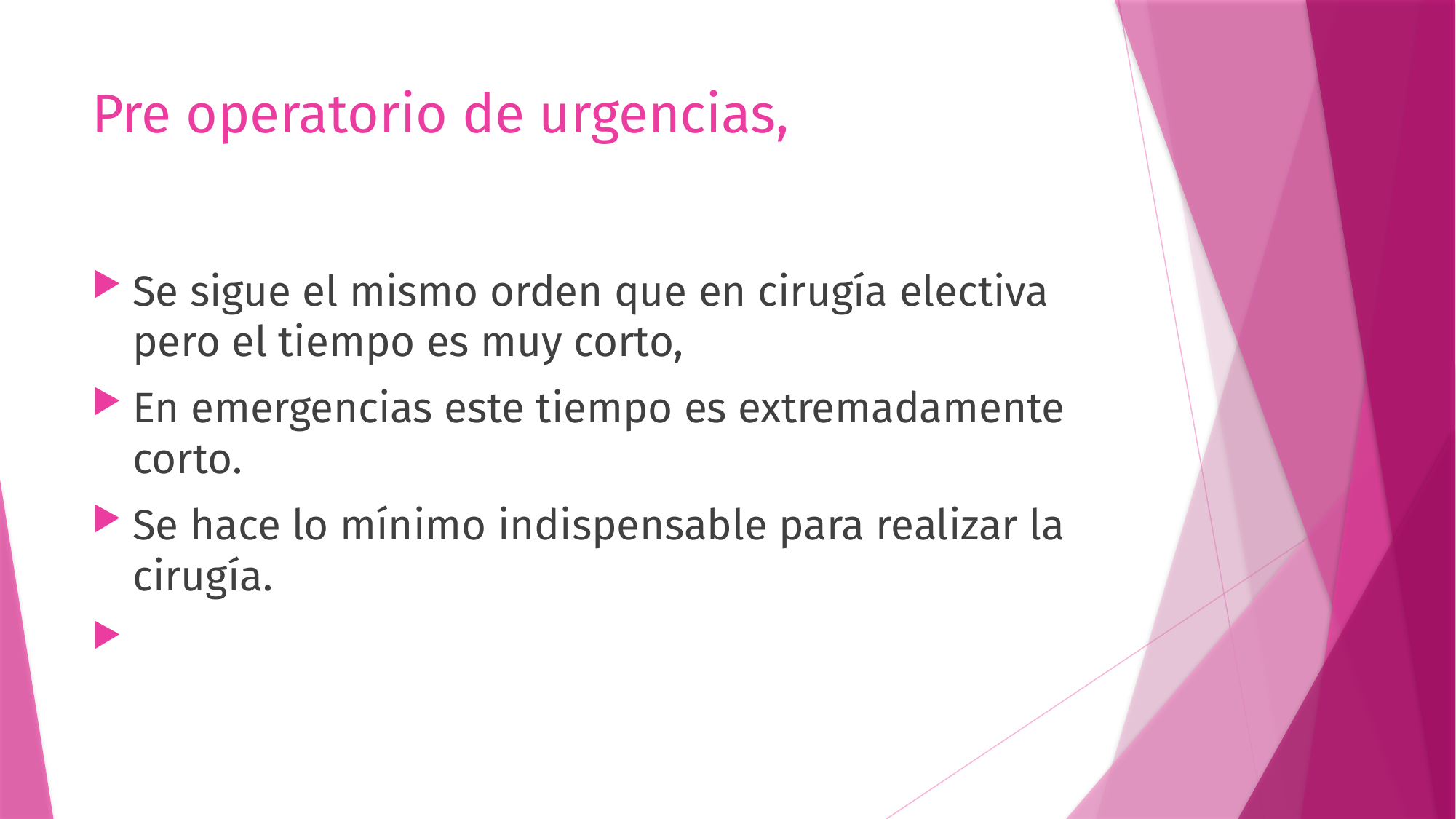

# Pre operatorio de urgencias,
Se sigue el mismo orden que en cirugía electiva pero el tiempo es muy corto,
En emergencias este tiempo es extremadamente corto.
Se hace lo mínimo indispensable para realizar la cirugía.